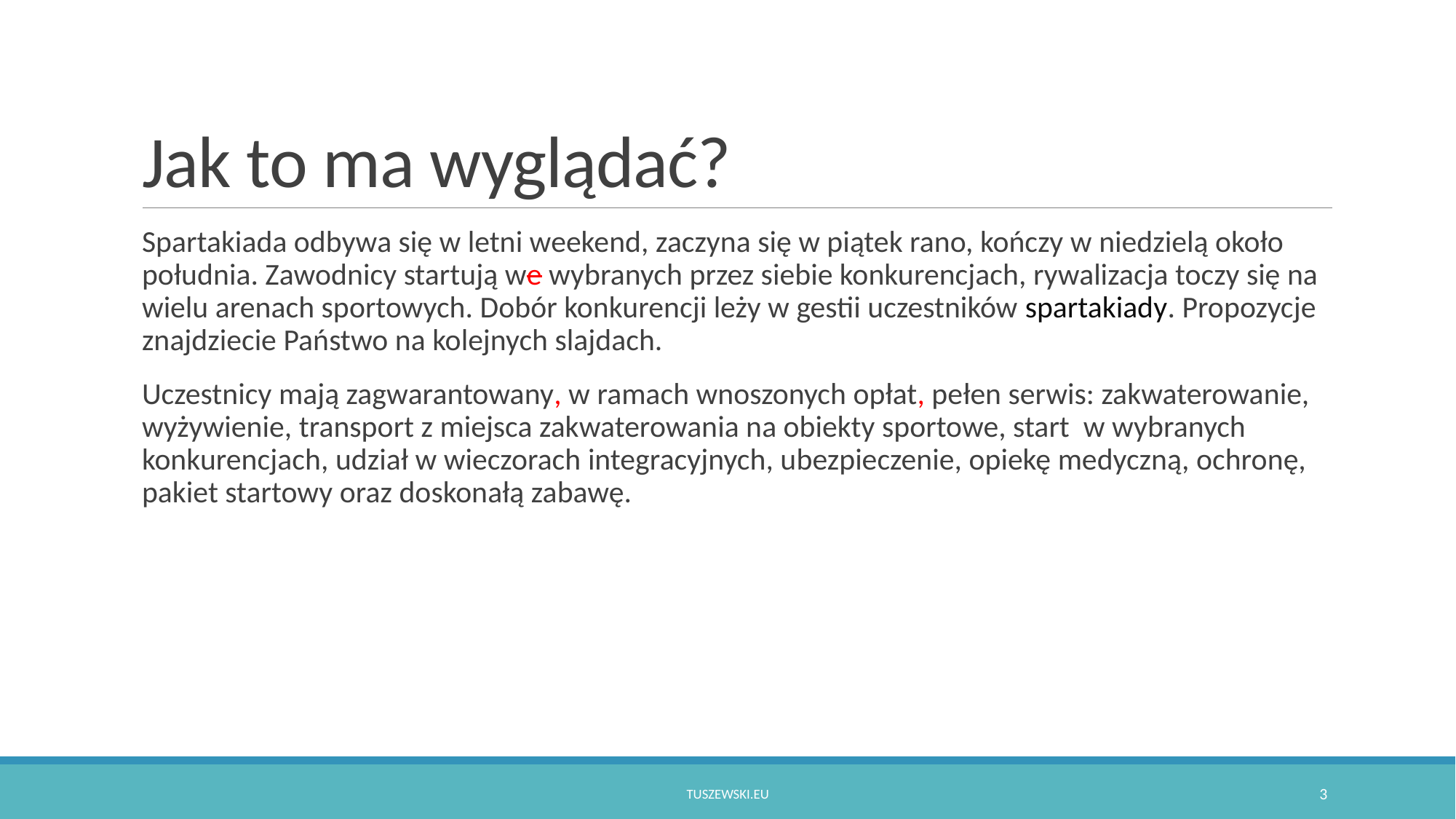

# Jak to ma wyglądać?
Spartakiada odbywa się w letni weekend, zaczyna się w piątek rano, kończy w niedzielą około południa. Zawodnicy startują we wybranych przez siebie konkurencjach, rywalizacja toczy się na wielu arenach sportowych. Dobór konkurencji leży w gestii uczestników spartakiady. Propozycje znajdziecie Państwo na kolejnych slajdach.
Uczestnicy mają zagwarantowany, w ramach wnoszonych opłat, pełen serwis: zakwaterowanie, wyżywienie, transport z miejsca zakwaterowania na obiekty sportowe, start  w wybranych konkurencjach, udział w wieczorach integracyjnych, ubezpieczenie, opiekę medyczną, ochronę, pakiet startowy oraz doskonałą zabawę.

tuszewski.eu
3